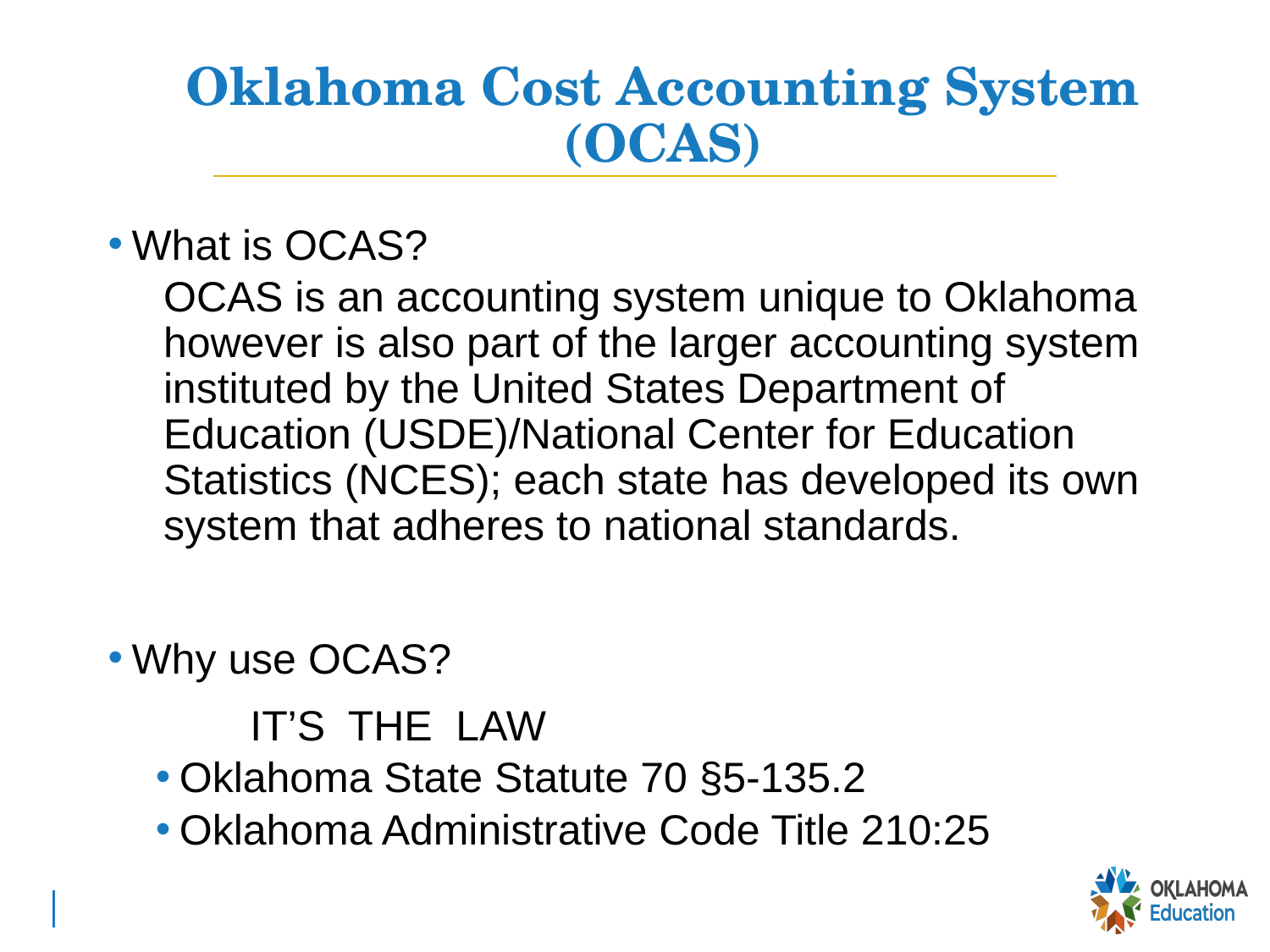

# Oklahoma Cost Accounting System (OCAS)
What is OCAS?
OCAS is an accounting system unique to Oklahoma however is also part of the larger accounting system instituted by the United States Department of Education (USDE)/National Center for Education Statistics (NCES); each state has developed its own system that adheres to national standards.

Why use OCAS?
	IT’S  THE  LAW
Oklahoma State Statute 70 §5-135.2
Oklahoma Administrative Code Title 210:25